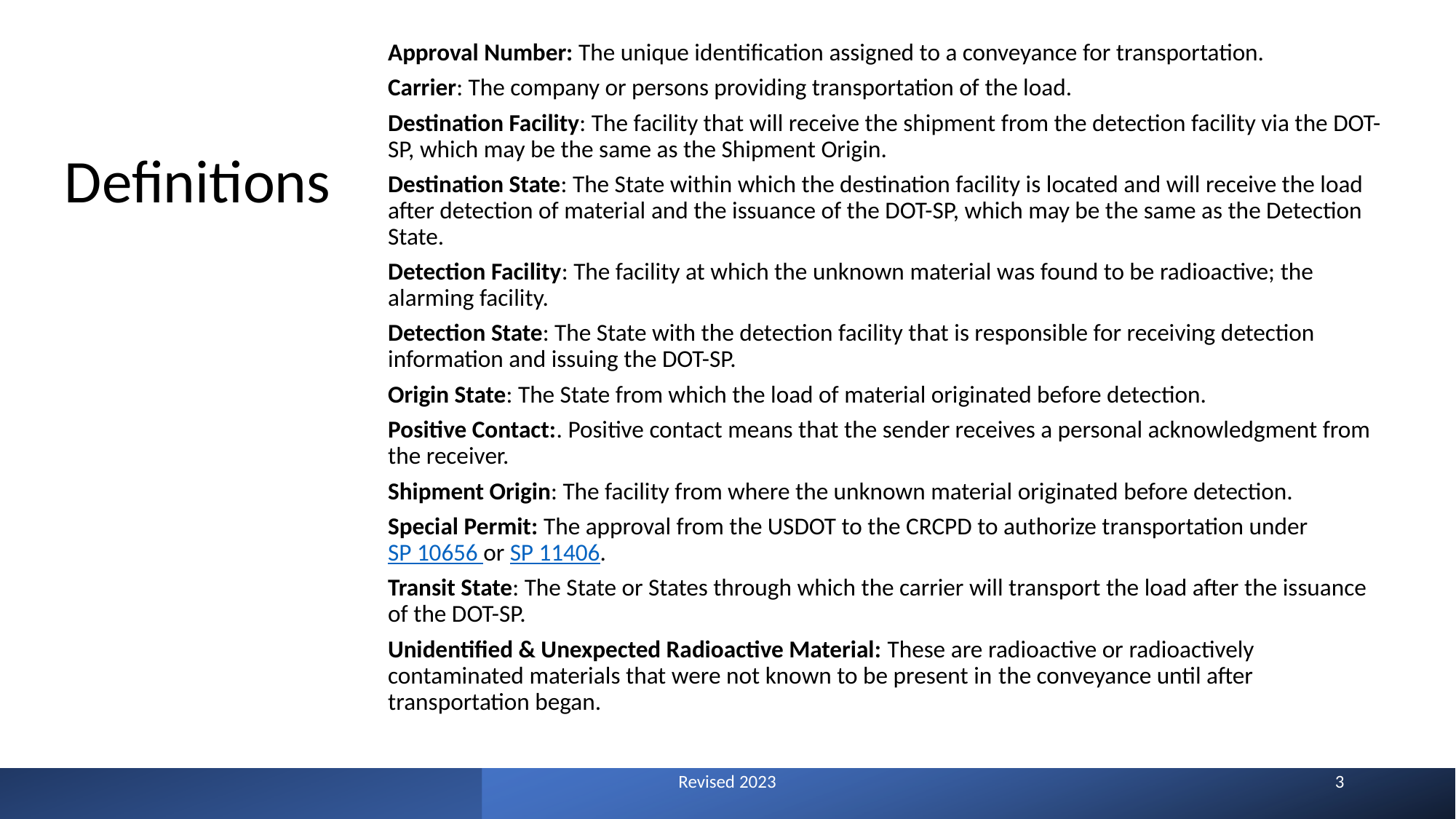

Approval Number: The unique identification assigned to a conveyance for transportation.
Carrier: The company or persons providing transportation of the load.
Destination Facility: The facility that will receive the shipment from the detection facility via the DOT-SP, which may be the same as the Shipment Origin.
Destination State: The State within which the destination facility is located and will receive the load after detection of material and the issuance of the DOT-SP, which may be the same as the Detection State.
Detection Facility: The facility at which the unknown material was found to be radioactive; the alarming facility.
Detection State: The State with the detection facility that is responsible for receiving detection information and issuing the DOT-SP.
Origin State: The State from which the load of material originated before detection.
Positive Contact:. Positive contact means that the sender receives a personal acknowledgment from the receiver.
Shipment Origin: The facility from where the unknown material originated before detection.
Special Permit: The approval from the USDOT to the CRCPD to authorize transportation under SP 10656 or SP 11406.
Transit State: The State or States through which the carrier will transport the load after the issuance of the DOT-SP.
Unidentified & Unexpected Radioactive Material: These are radioactive or radioactively contaminated materials that were not known to be present in the conveyance until after transportation began.

# Definitions
Revised 2023
3